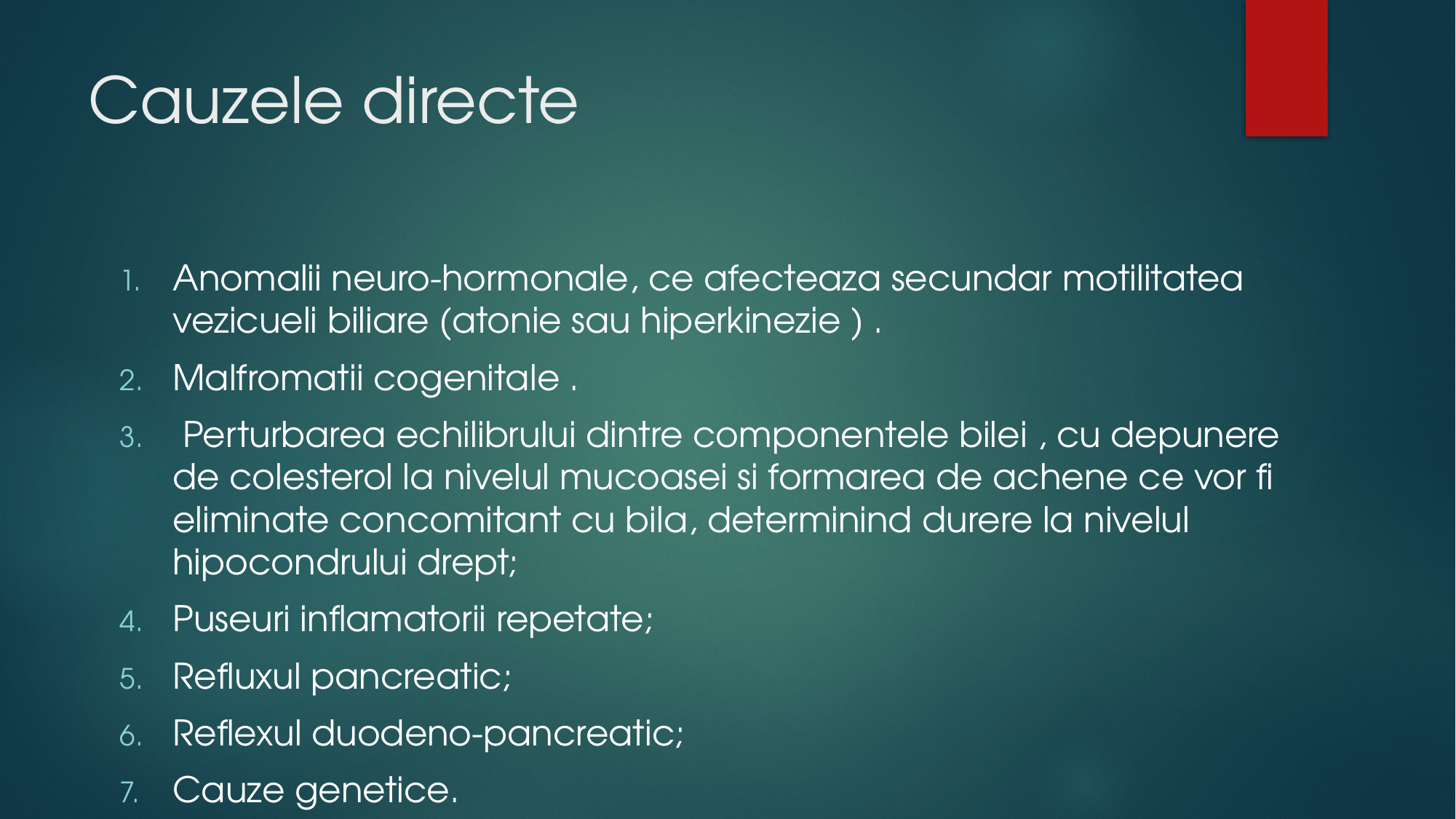

# Cauzele directe
Anomalii neuro-hormonale, ce afecteaza secundar motilitatea vezicueli biliare (atonie sau hiperkinezie ) .
Malfromatii cogenitale .
 Perturbarea echilibrului dintre componentele bilei , cu depunere de colesterol la nivelul mucoasei si formarea de achene ce vor fi eliminate concomitant cu bila, determinind durere la nivelul hipocondrului drept;
Puseuri inflamatorii repetate;
Refluxul pancreatic;
Reflexul duodeno-pancreatic;
Cauze genetice.